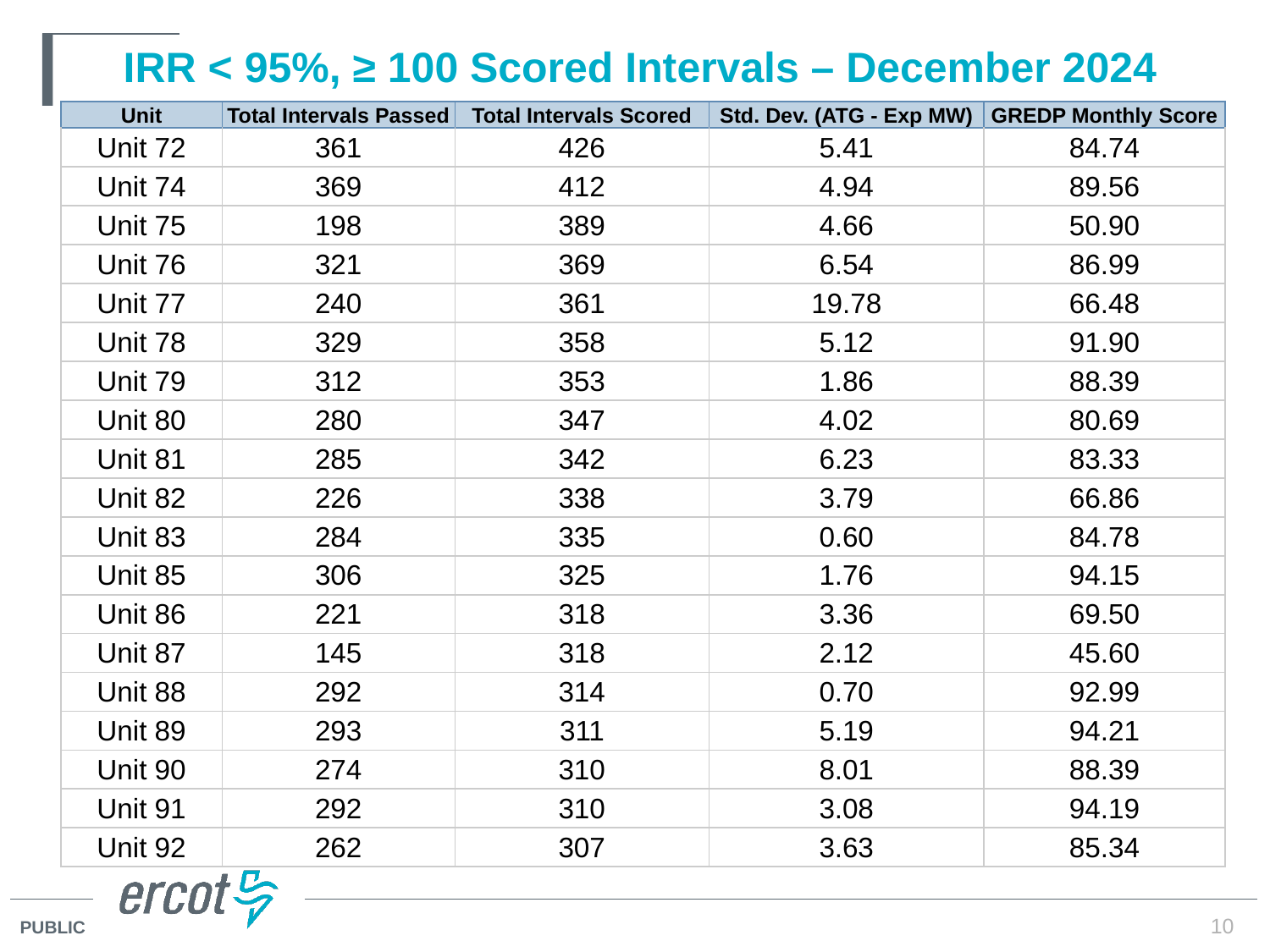

# IRR < 95%, ≥ 100 Scored Intervals – December 2024
| Unit | Total Intervals Passed | Total Intervals Scored | Std. Dev. (ATG - Exp MW) | GREDP Monthly Score |
| --- | --- | --- | --- | --- |
| Unit 72 | 361 | 426 | 5.41 | 84.74 |
| Unit 74 | 369 | 412 | 4.94 | 89.56 |
| Unit 75 | 198 | 389 | 4.66 | 50.90 |
| Unit 76 | 321 | 369 | 6.54 | 86.99 |
| Unit 77 | 240 | 361 | 19.78 | 66.48 |
| Unit 78 | 329 | 358 | 5.12 | 91.90 |
| Unit 79 | 312 | 353 | 1.86 | 88.39 |
| Unit 80 | 280 | 347 | 4.02 | 80.69 |
| Unit 81 | 285 | 342 | 6.23 | 83.33 |
| Unit 82 | 226 | 338 | 3.79 | 66.86 |
| Unit 83 | 284 | 335 | 0.60 | 84.78 |
| Unit 85 | 306 | 325 | 1.76 | 94.15 |
| Unit 86 | 221 | 318 | 3.36 | 69.50 |
| Unit 87 | 145 | 318 | 2.12 | 45.60 |
| Unit 88 | 292 | 314 | 0.70 | 92.99 |
| Unit 89 | 293 | 311 | 5.19 | 94.21 |
| Unit 90 | 274 | 310 | 8.01 | 88.39 |
| Unit 91 | 292 | 310 | 3.08 | 94.19 |
| Unit 92 | 262 | 307 | 3.63 | 85.34 |
10